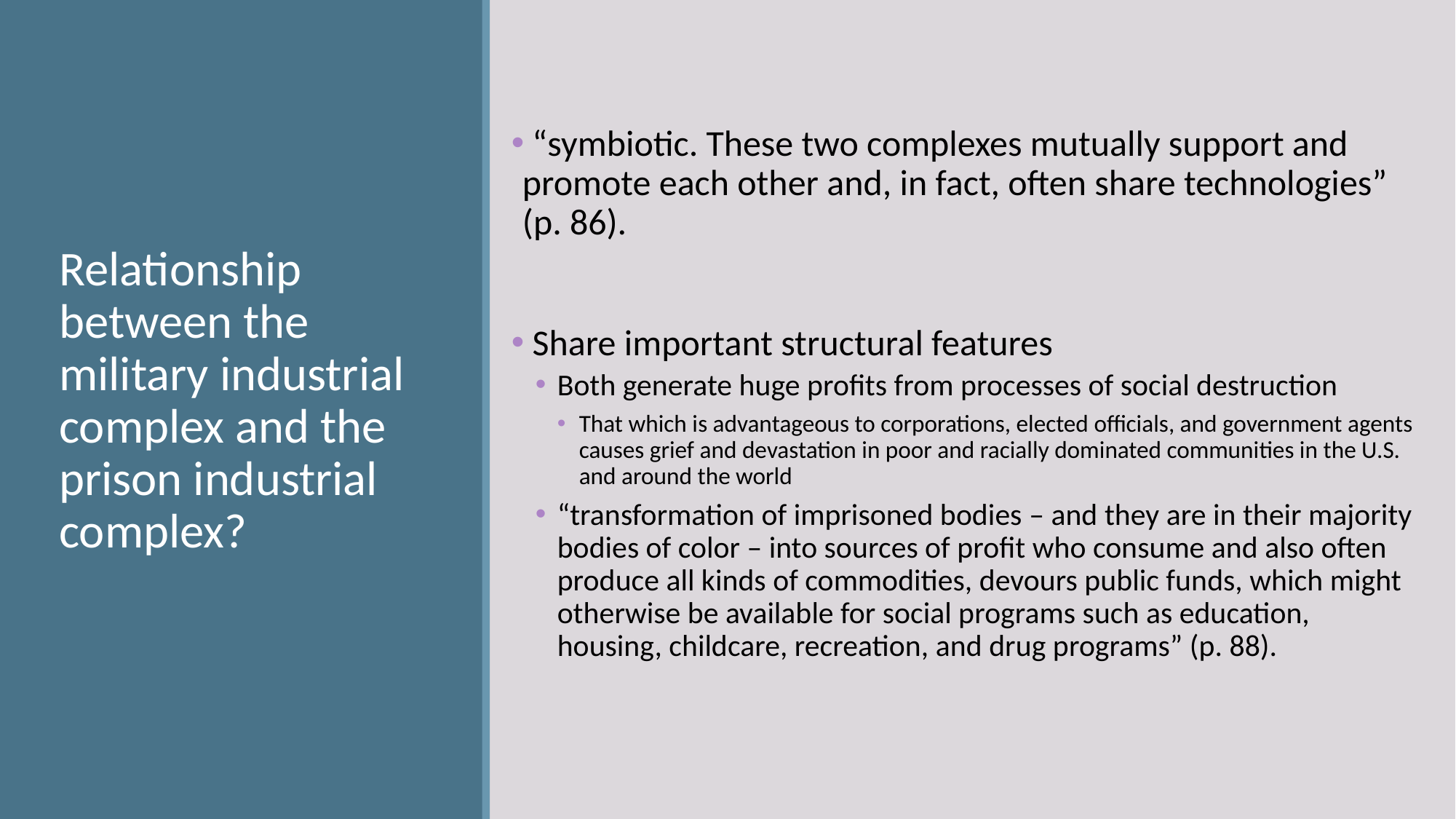

“symbiotic. These two complexes mutually support and promote each other and, in fact, often share technologies” (p. 86).

 Share important structural features
Both generate huge profits from processes of social destruction
That which is advantageous to corporations, elected officials, and government agents causes grief and devastation in poor and racially dominated communities in the U.S. and around the world
“transformation of imprisoned bodies – and they are in their majority bodies of color – into sources of profit who consume and also often produce all kinds of commodities, devours public funds, which might otherwise be available for social programs such as education, housing, childcare, recreation, and drug programs” (p. 88).
Relationship between the military industrial complex and the prison industrial complex?